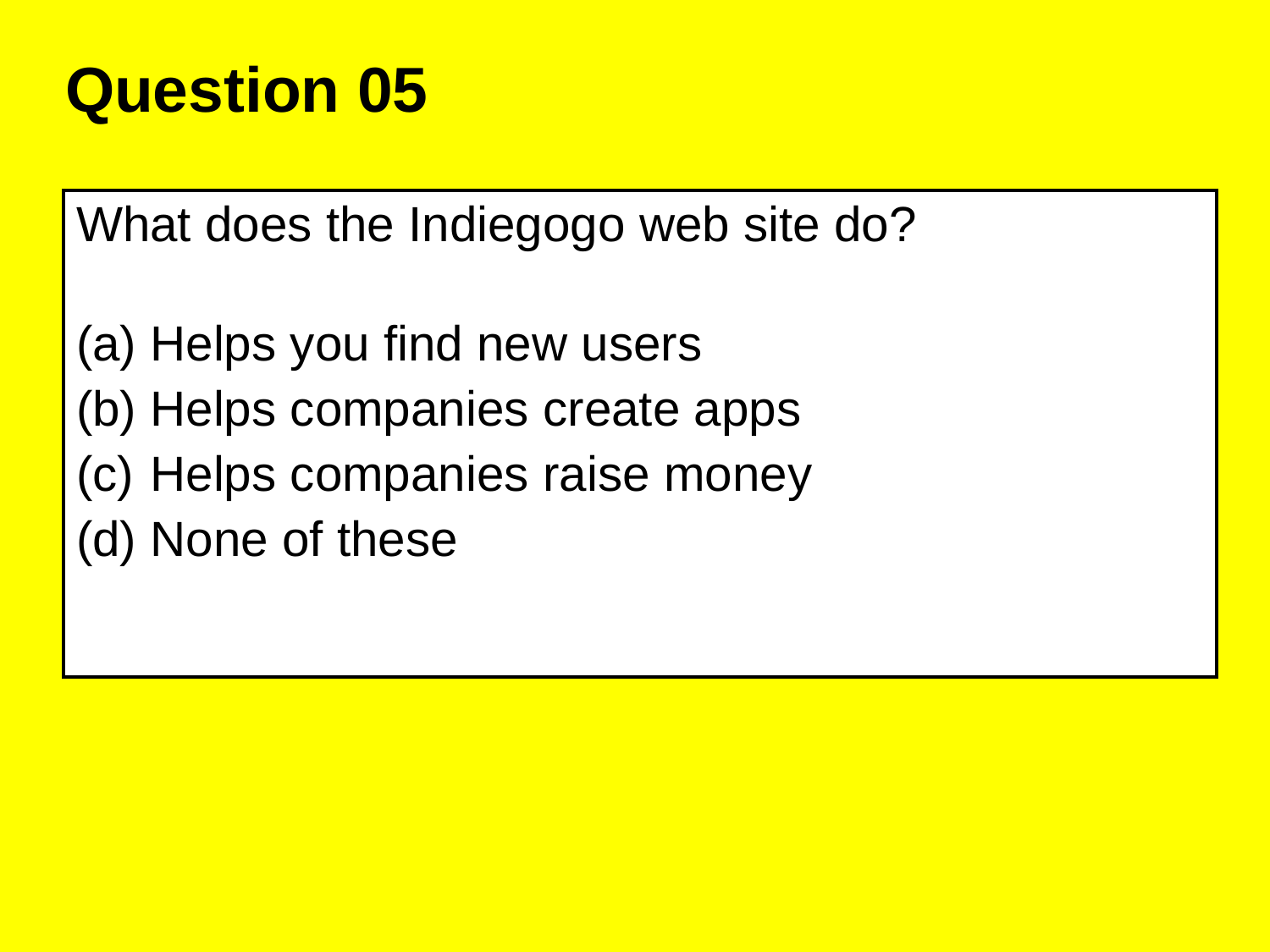

Question 05
| What does the Indiegogo web site do? Helps you find new users Helps companies create apps Helps companies raise money None of these |
| --- |